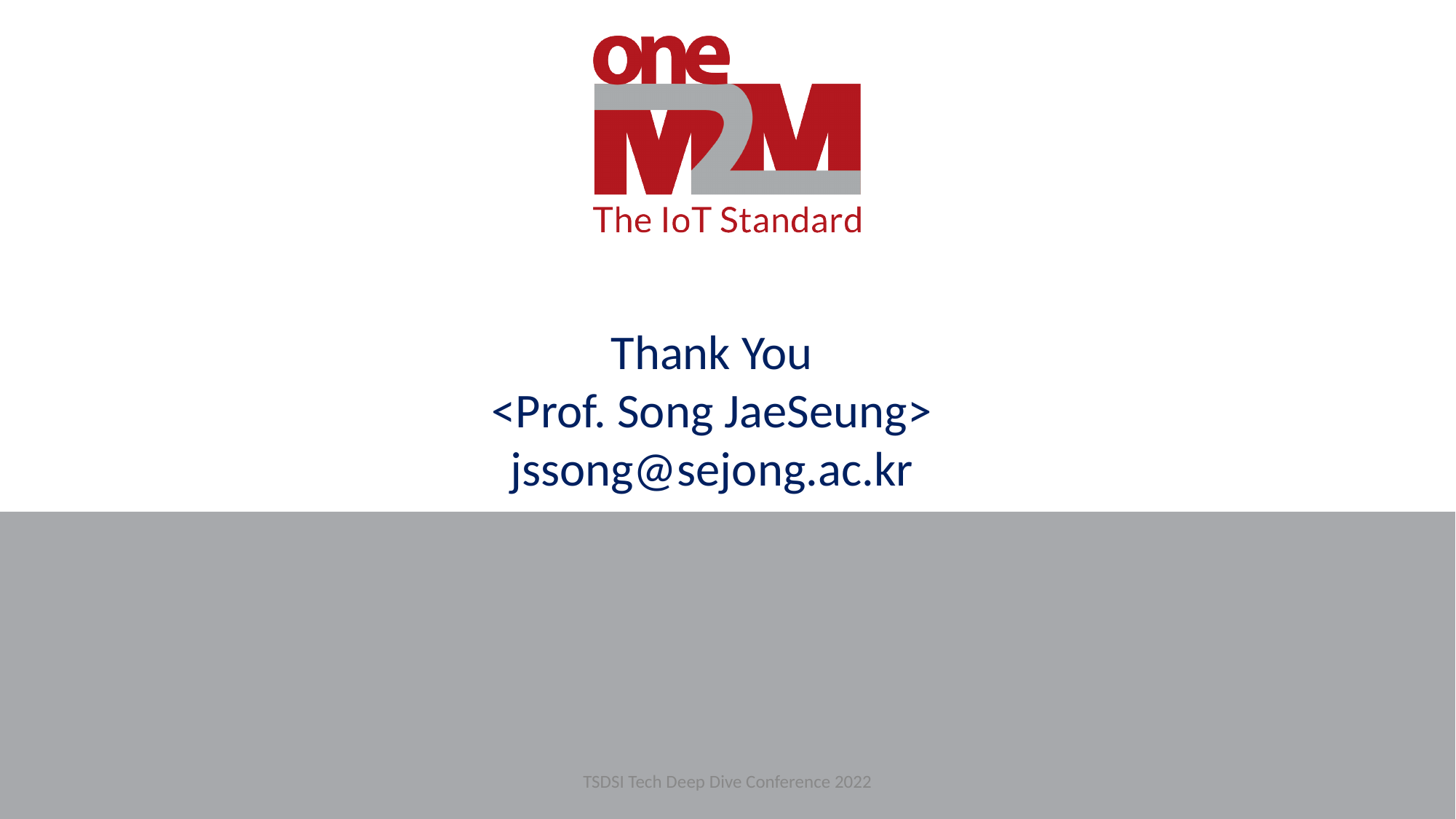

Thank You
<Prof. Song JaeSeung>
jssong@sejong.ac.kr
TSDSI Tech Deep Dive Conference 2022